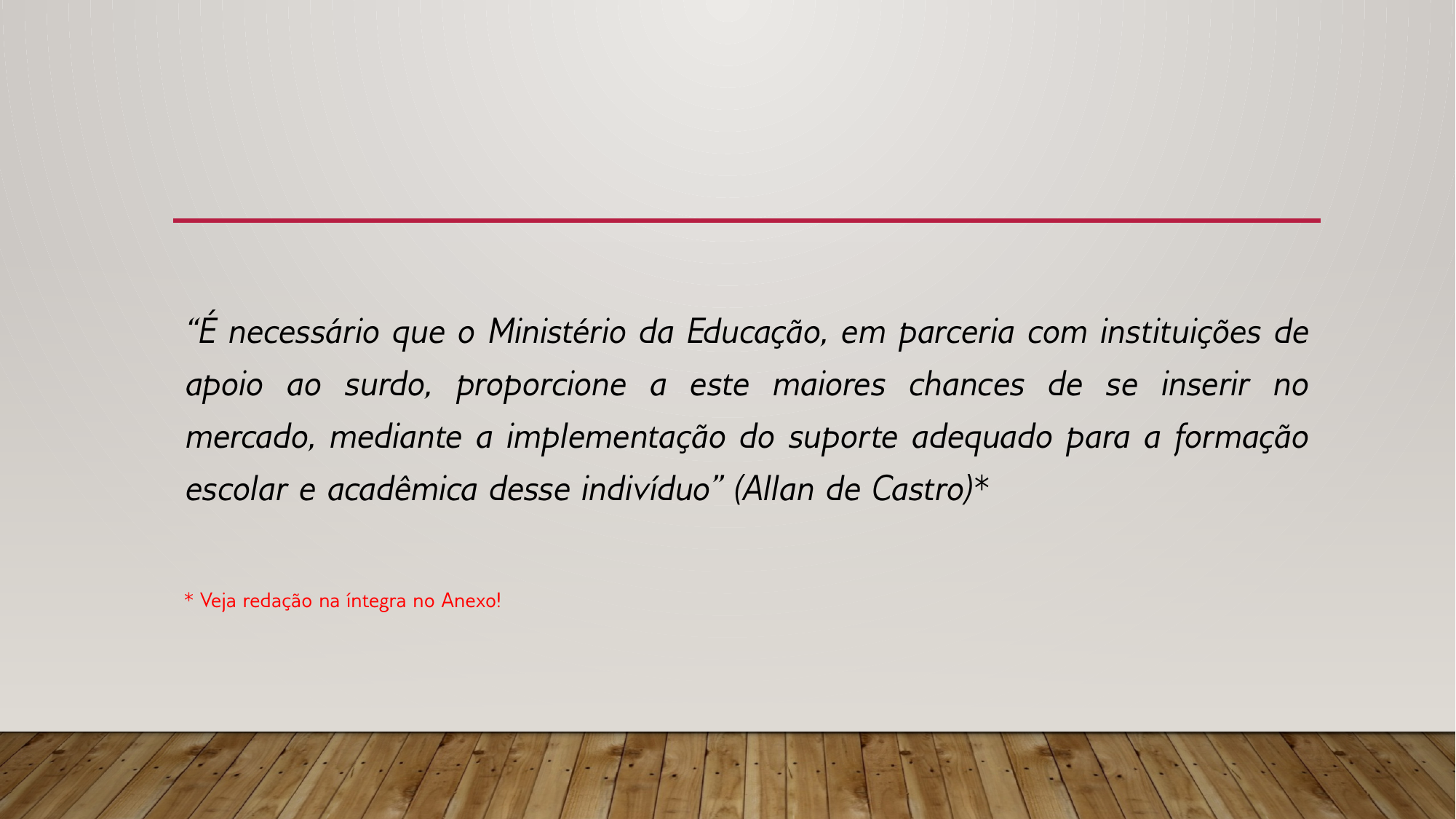

#

“É necessário que o Ministério da Educação, em parceria com instituições de apoio ao surdo, proporcione a este maiores chances de se inserir no mercado, mediante a implementação do suporte adequado para a formação escolar e acadêmica desse indivíduo” (Allan de Castro)*

* Veja redação na íntegra no Anexo!